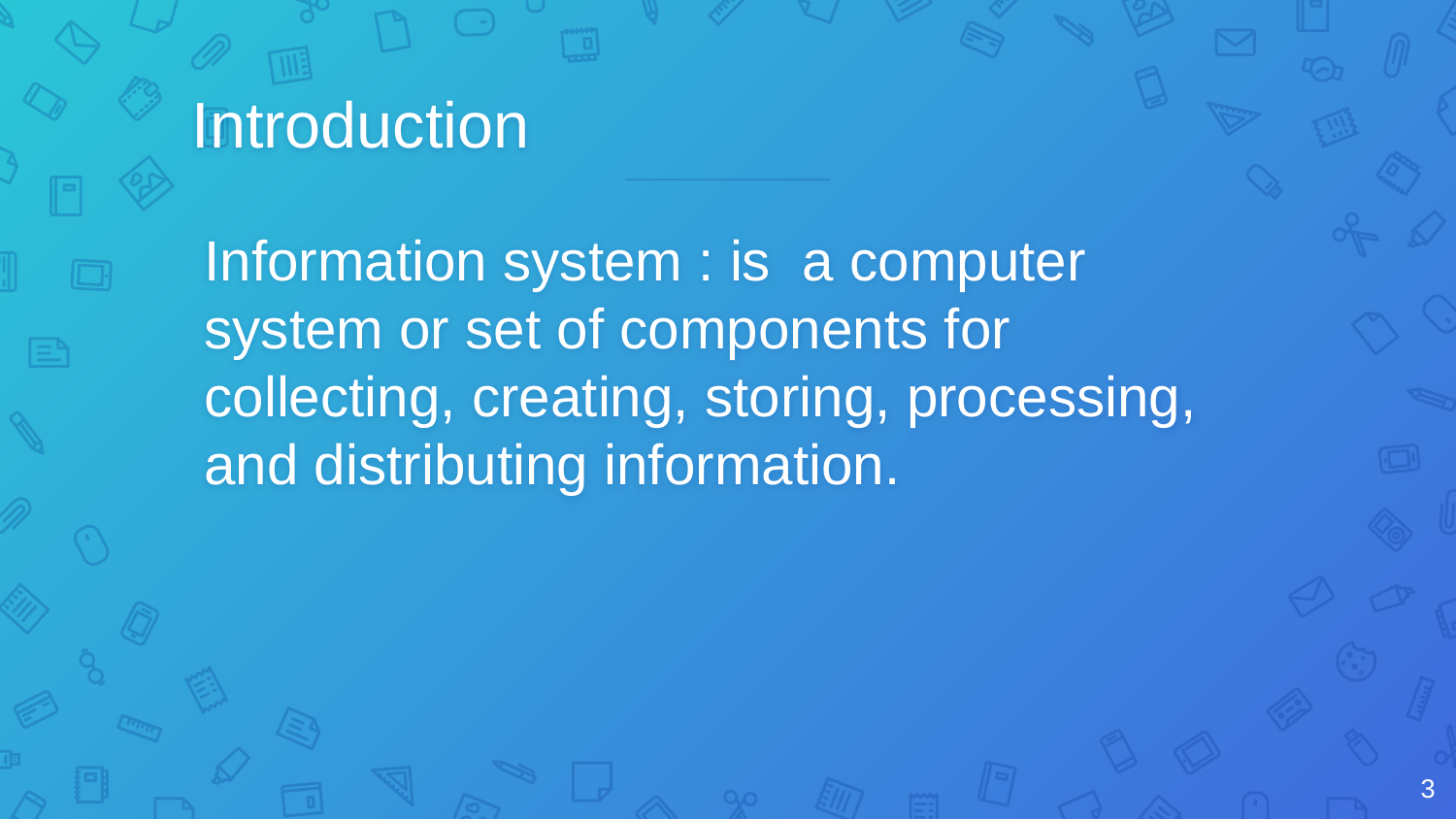

# Introduction
Information system : is  a computer system or set of components for collecting, creating, storing, processing, and distributing information.
3